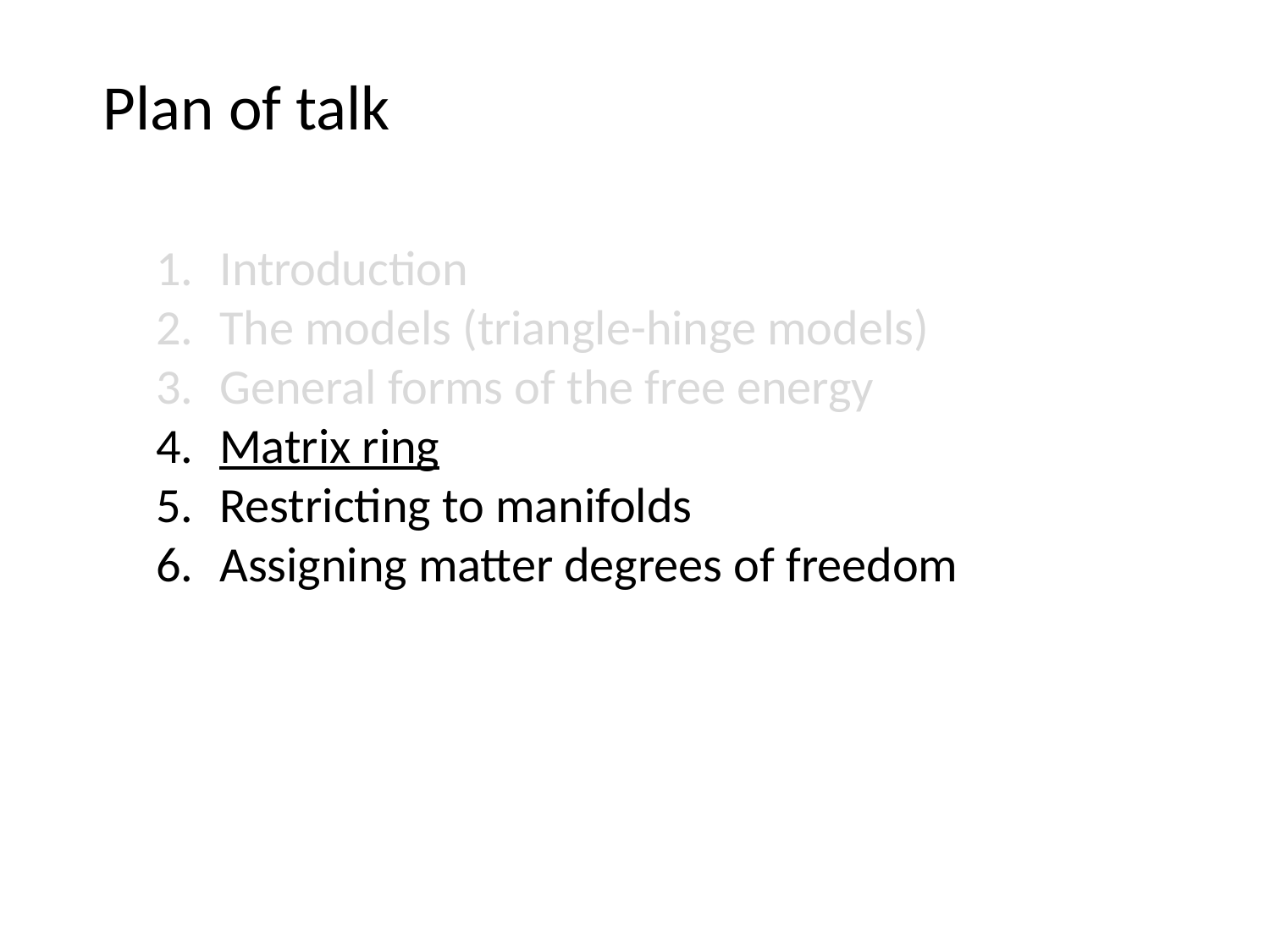

Plan of talk
Introduction
The models (triangle-hinge models)
General forms of the free energy
Matrix ring
Restricting to manifolds
Assigning matter degrees of freedom